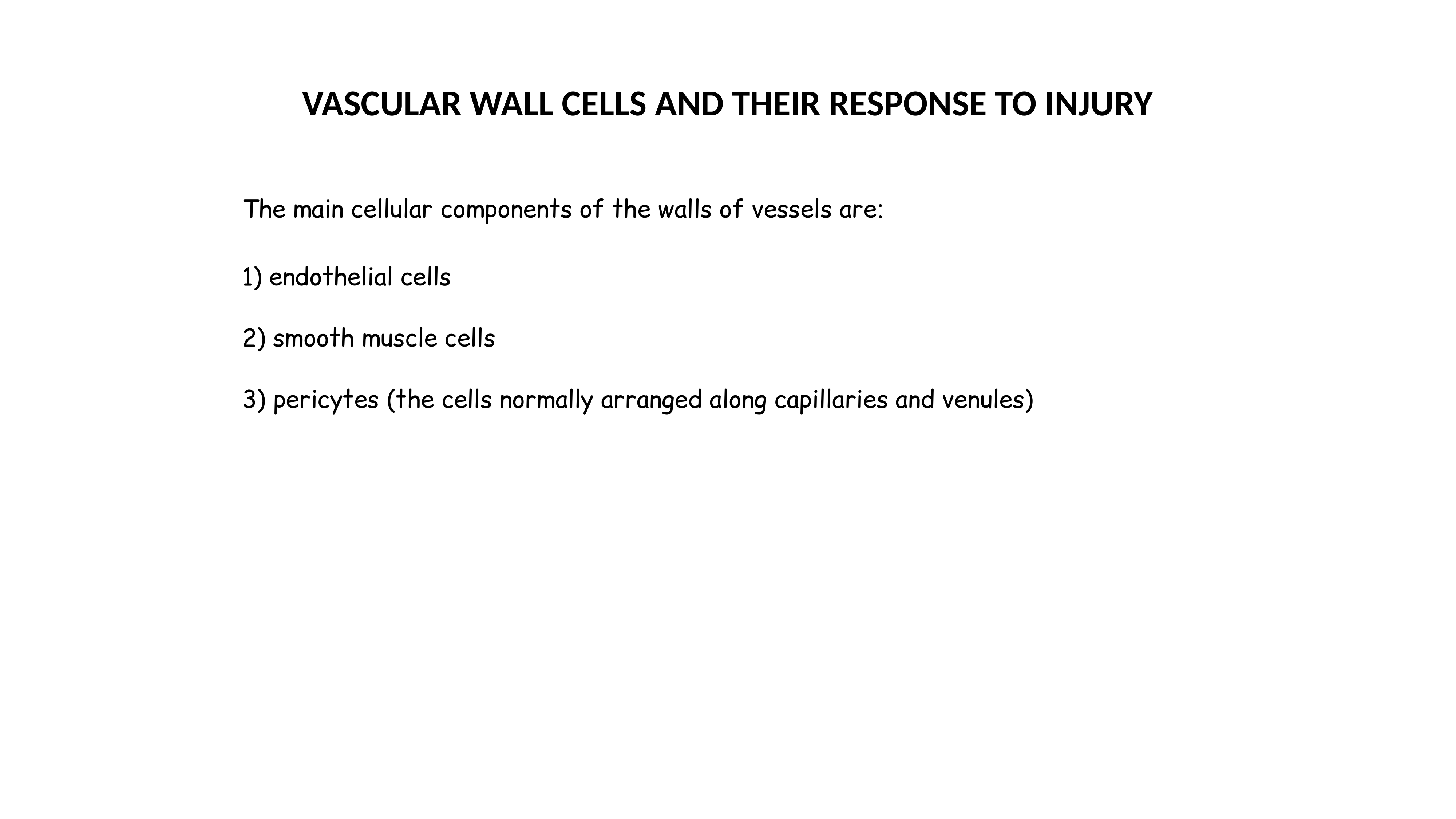

# VASCULAR WALL CELLS AND THEIR RESPONSE TO INJURY
The main cellular components of the walls of vessels are:

1) endothelial cells

2) smooth muscle cells

3) pericytes (the cells normally arranged along capillaries and venules)